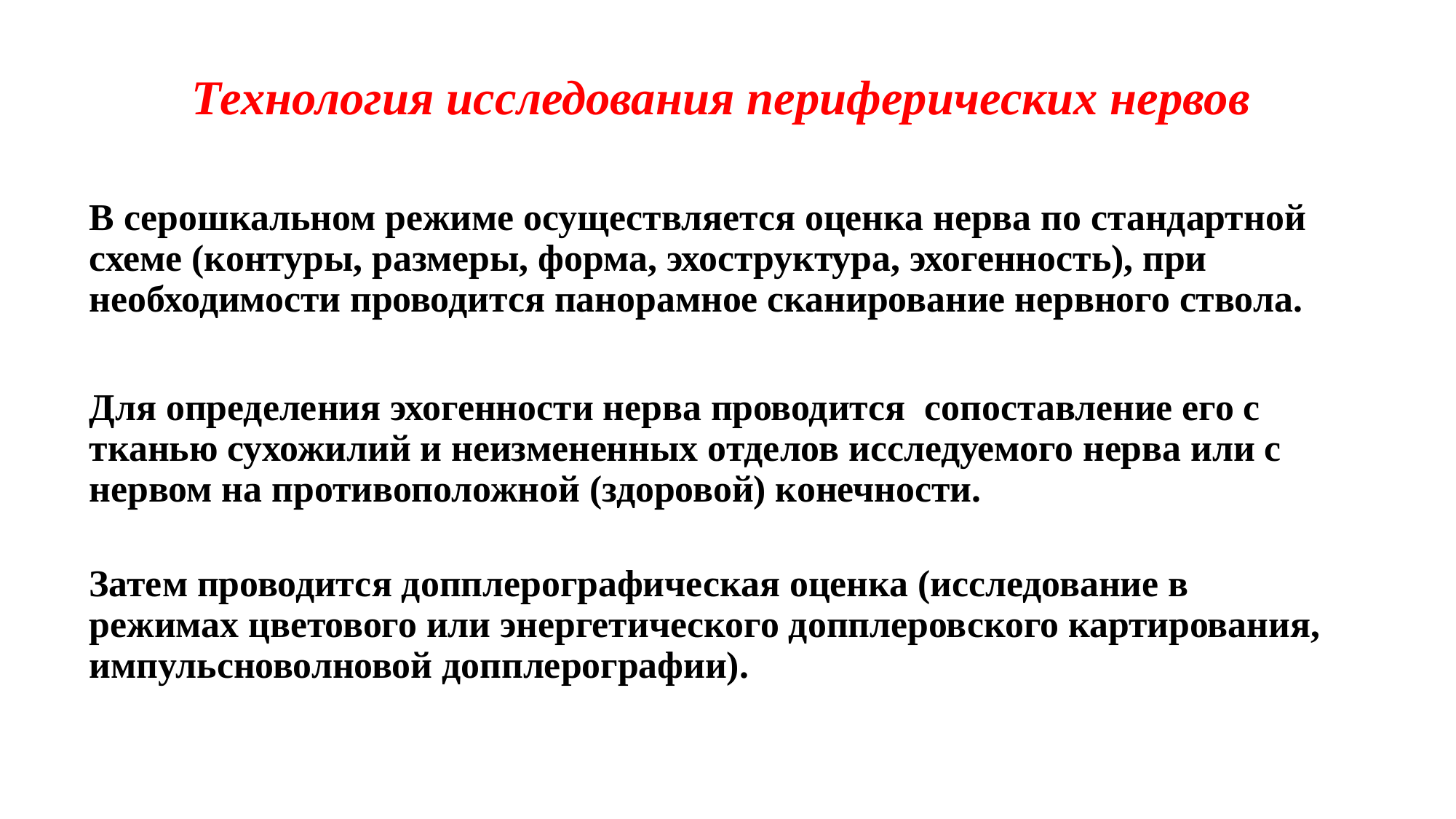

# Технология исследования периферических нервов
В серошкальном режиме осуществляется оценка нерва по стандартной схеме (контуры, размеры, форма, эхоструктура, эхогенность), при необходимости проводится панорамное сканирование нервного ствола.

Для определения эхогенности нерва проводится  сопоставление его с тканью сухожилий и неизмененных отделов исследуемого нерва или с нервом на противоположной (здоровой) конечности.
Затем проводится допплерографическая оценка (исследование в режимах цветового или энергетического допплеровского картирования, импульсноволновой допплерографии).